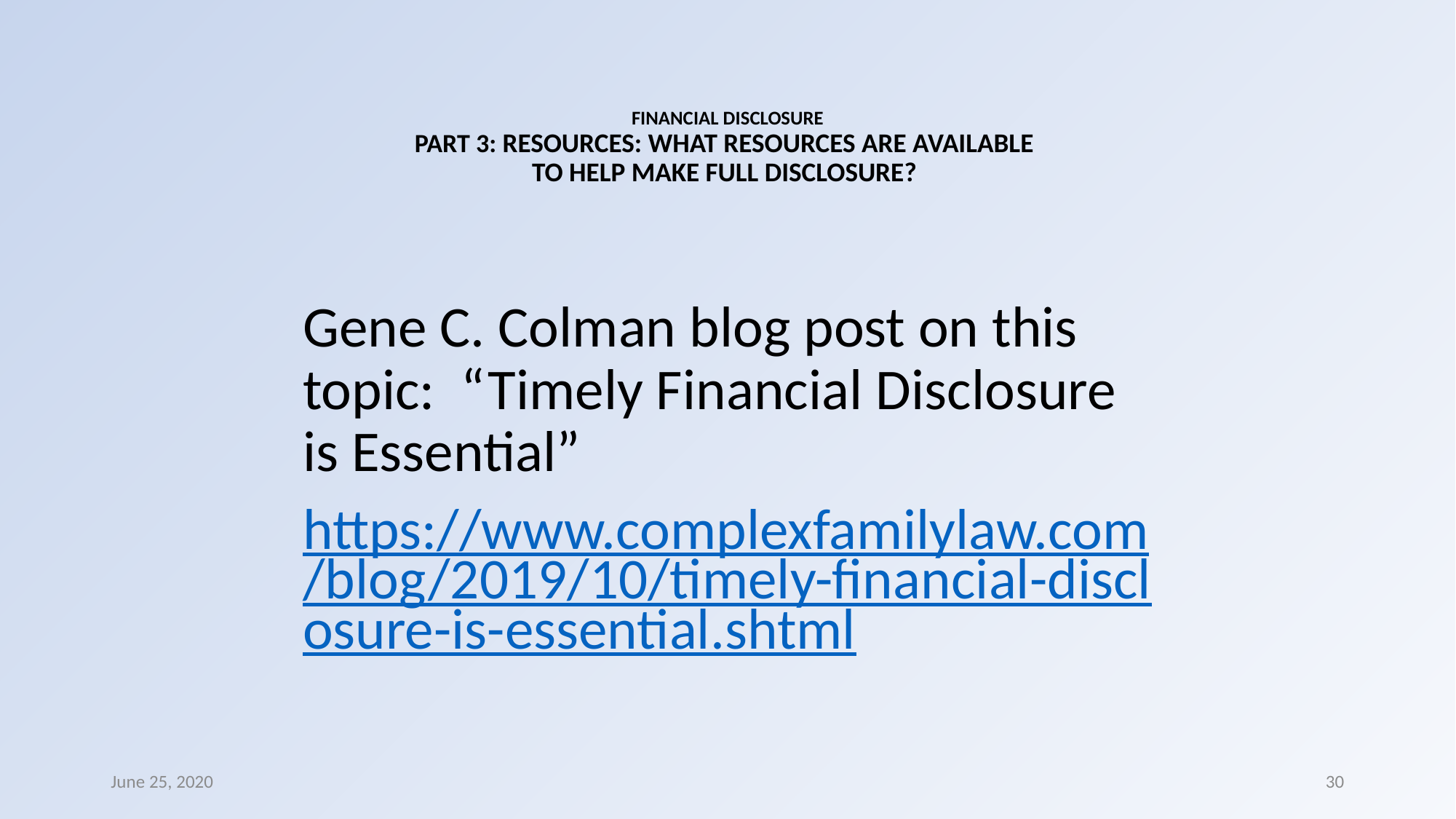

# FINANCIAL DISCLOSURE PART 3: RESOURCES: WHAT RESOURCES ARE AVAILABLE TO HELP MAKE FULL DISCLOSURE?

Gene C. Colman blog post on this topic:  “Timely Financial Disclosure is Essential”
https://www.complexfamilylaw.com/blog/2019/10/timely-financial-disclosure-is-essential.shtml

June 25, 2020
30